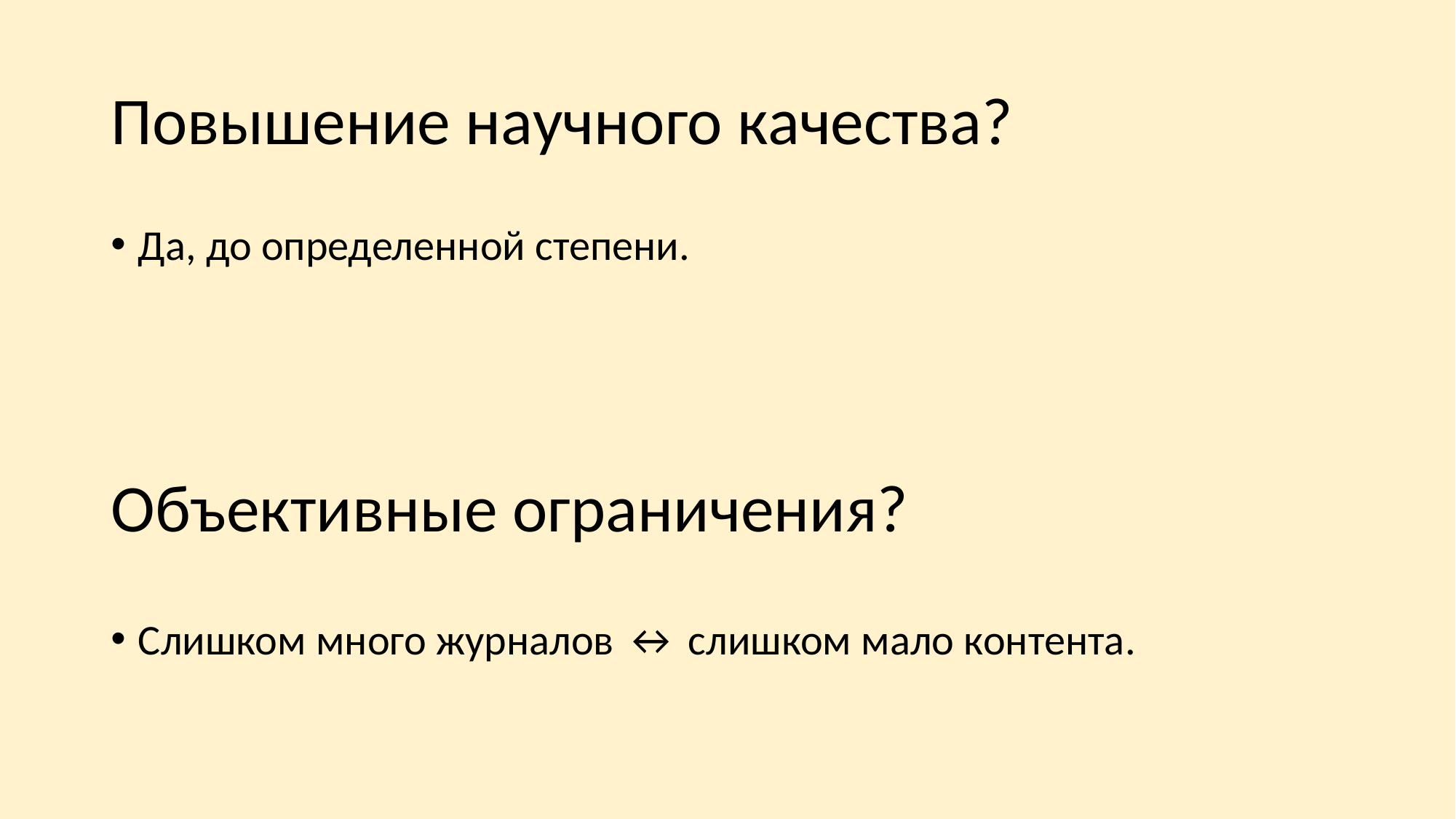

# Повышение научного качества?
Да, до определенной степени.
Объективные ограничения?
Слишком много журналов ↔ слишком мало контента.